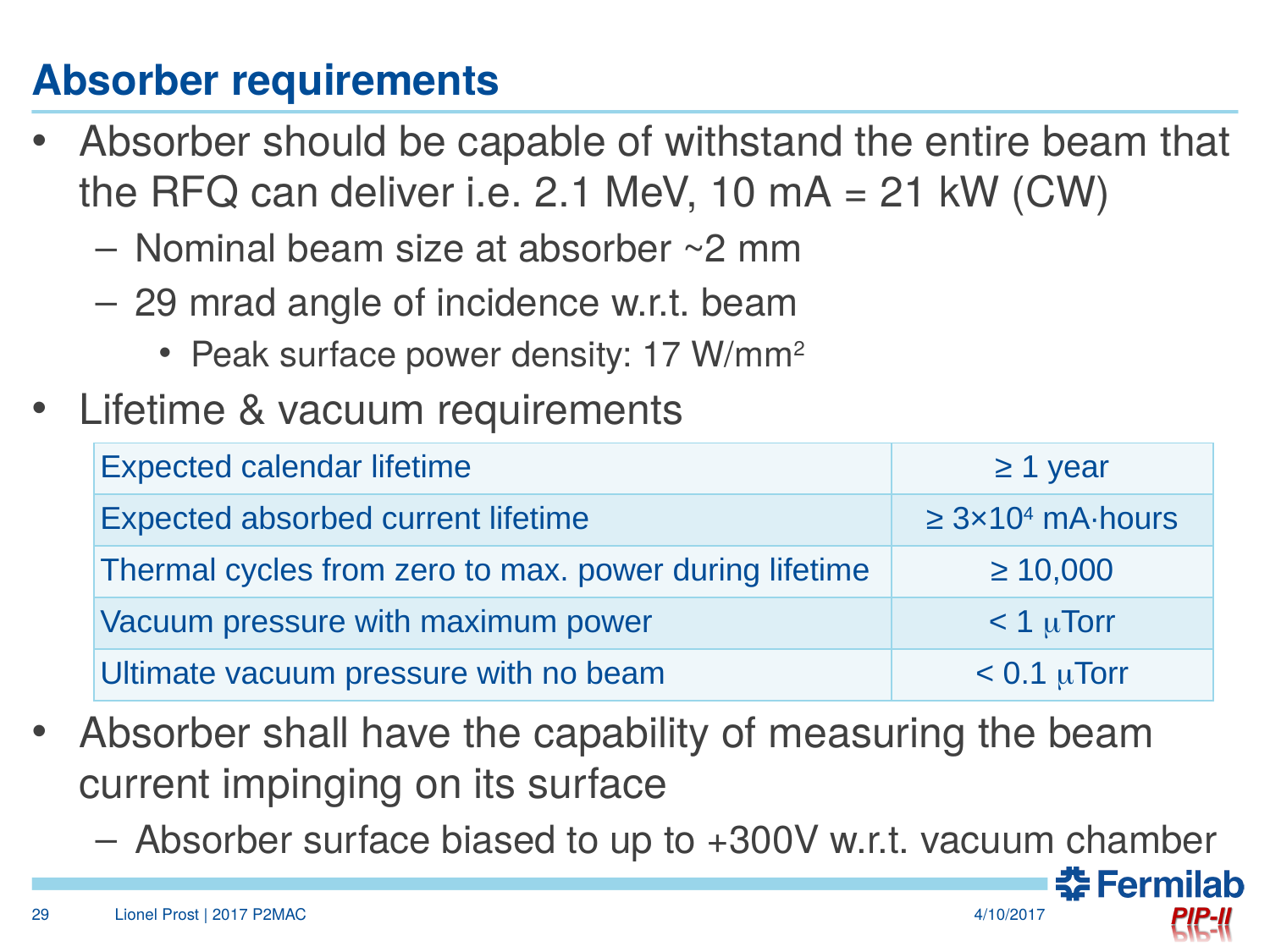

# Absorber requirements
Absorber should be capable of withstand the entire beam that the RFQ can deliver i.e. 2.1 MeV, 10 mA = 21 kW (CW)
Nominal beam size at absorber ~2 mm
29 mrad angle of incidence w.r.t. beam
Peak surface power density: 17 W/mm2
Lifetime & vacuum requirements
| Expected calendar lifetime | ≥ 1 year |
| --- | --- |
| Expected absorbed current lifetime | ≥ 3×104 mA∙hours |
| Thermal cycles from zero to max. power during lifetime | ≥ 10,000 |
| Vacuum pressure with maximum power | < 1 μTorr |
| Ultimate vacuum pressure with no beam | < 0.1 μTorr |
Absorber shall have the capability of measuring the beam current impinging on its surface
Absorber surface biased to up to +300V w.r.t. vacuum chamber
29
Lionel Prost | 2017 P2MAC
4/10/2017